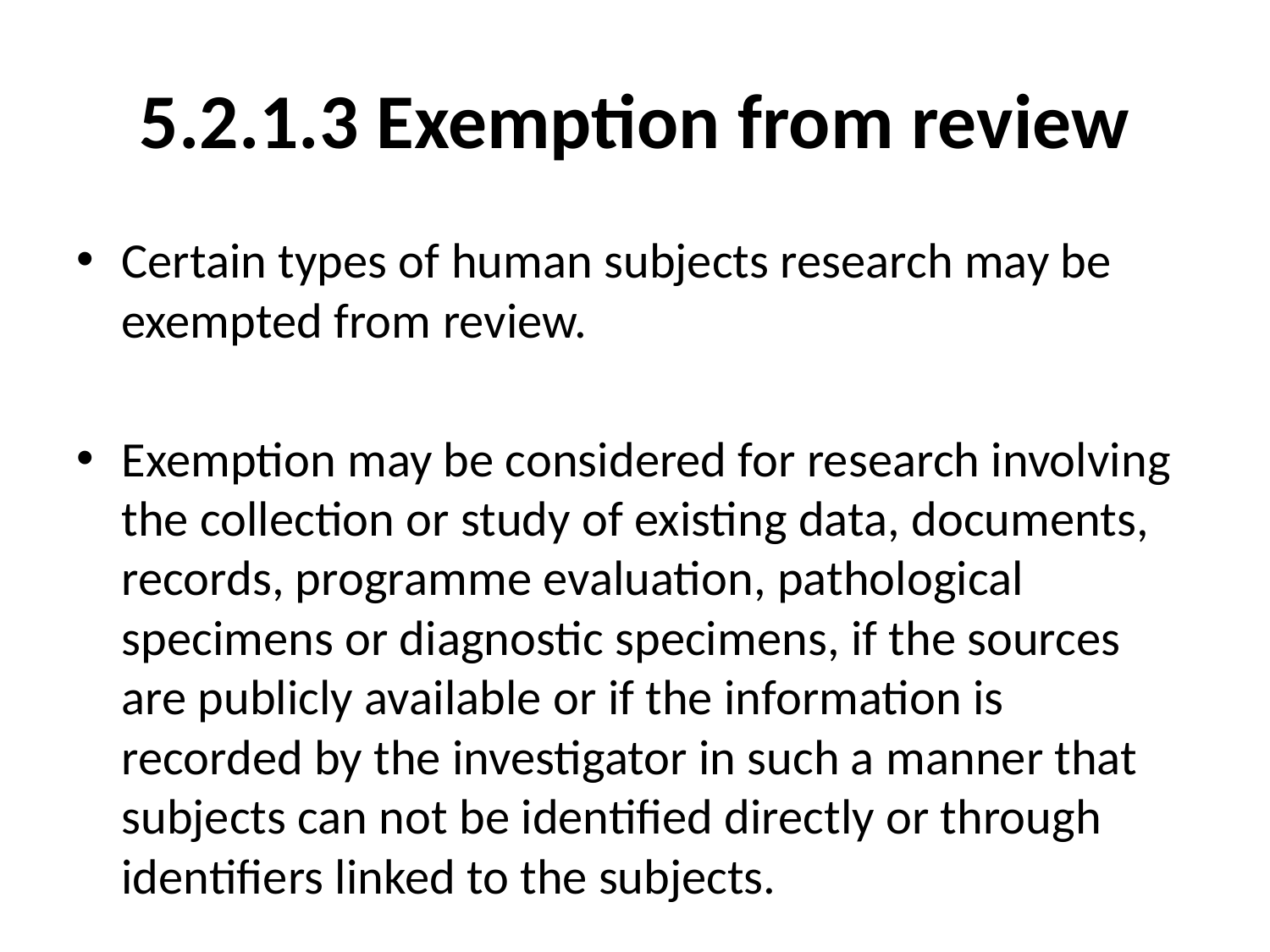

# 5.2.1.3 Exemption from review
Certain types of human subjects research may be exempted from review.

Exemption may be considered for research involving the collection or study of existing data, documents, records, programme evaluation, pathological specimens or diagnostic specimens, if the sources are publicly available or if the information is recorded by the investigator in such a manner that subjects can not be identified directly or through identifiers linked to the subjects.